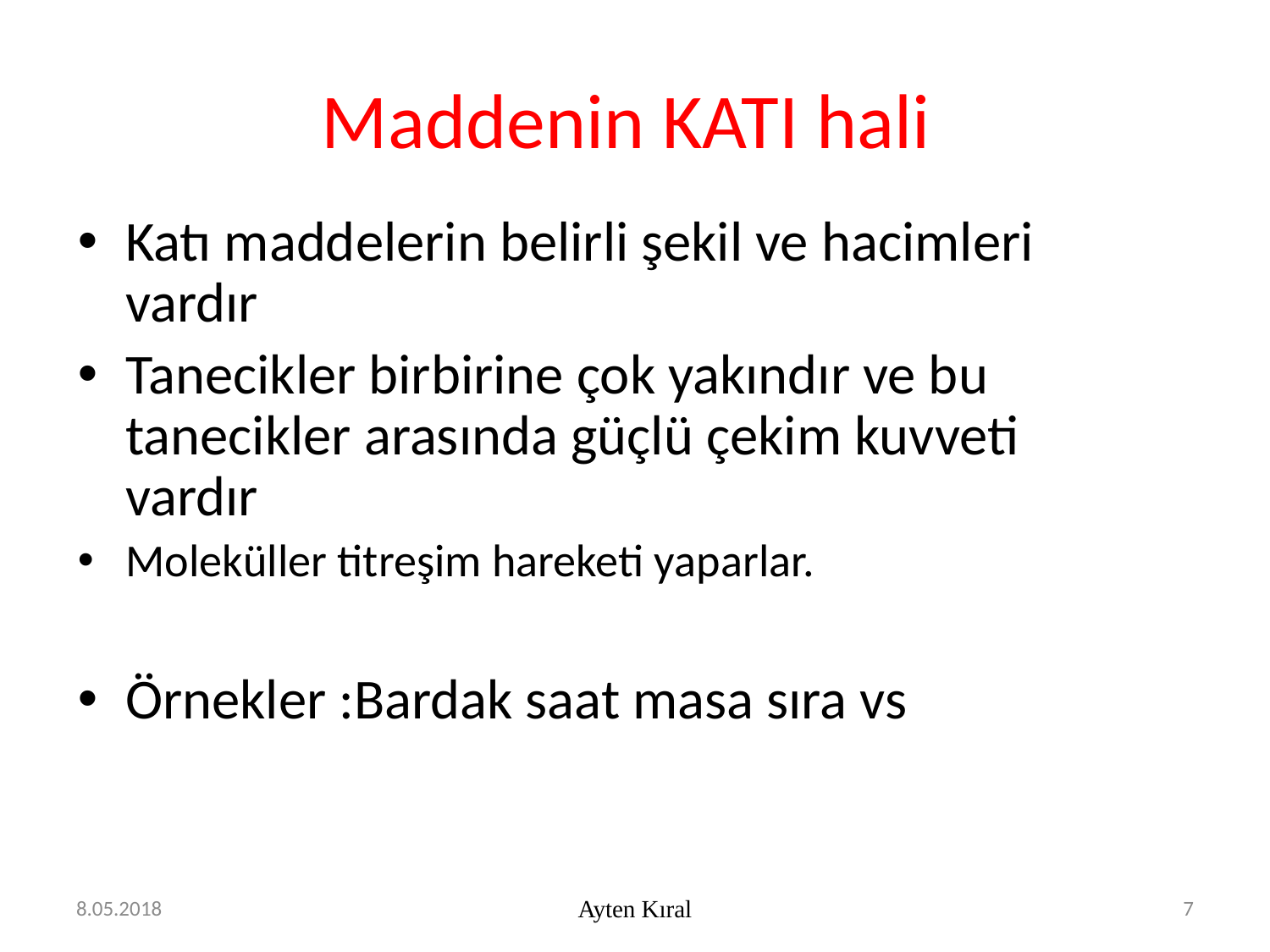

# Maddenin KATI hali
Katı maddelerin belirli şekil ve hacimleri vardır
Tanecikler birbirine çok yakındır ve bu tanecikler arasında güçlü çekim kuvveti vardır
Moleküller titreşim hareketi yaparlar.

Örnekler :Bardak saat masa sıra vs

8.05.2018
Ayten Kıral
7